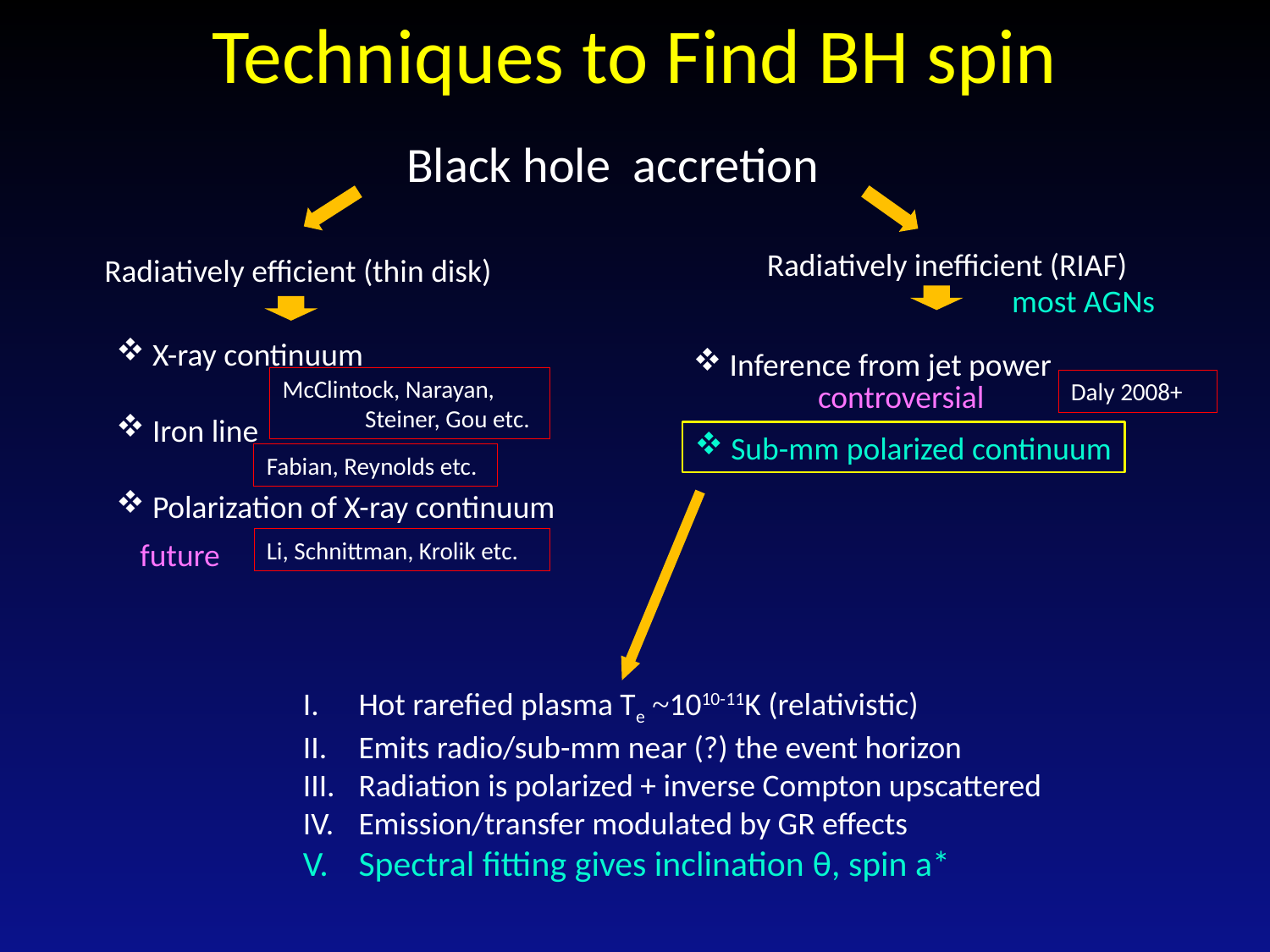

# Techniques to Find BH spin
Black hole  accretion

Radiatively inefficient (RIAF)
Radiatively efficient (thin disk)
most AGNs

 X-ray continuum

 Iron line

 Polarization of X-ray continuum
 Inference from jet power
McClintock, Narayan,
               Steiner, Gou etc.
controversial
Daly 2008+
 Sub-mm polarized continuum
Fabian, Reynolds etc.

future
Li, Schnittman, Krolik etc.
Hot rarefied plasma Te ~1010-11K (relativistic)
Emits radio/sub-mm near (?) the event horizon
Radiation is polarized + inverse Compton upscattered
Emission/transfer modulated by GR effects
Spectral fitting gives inclination θ, spin a*